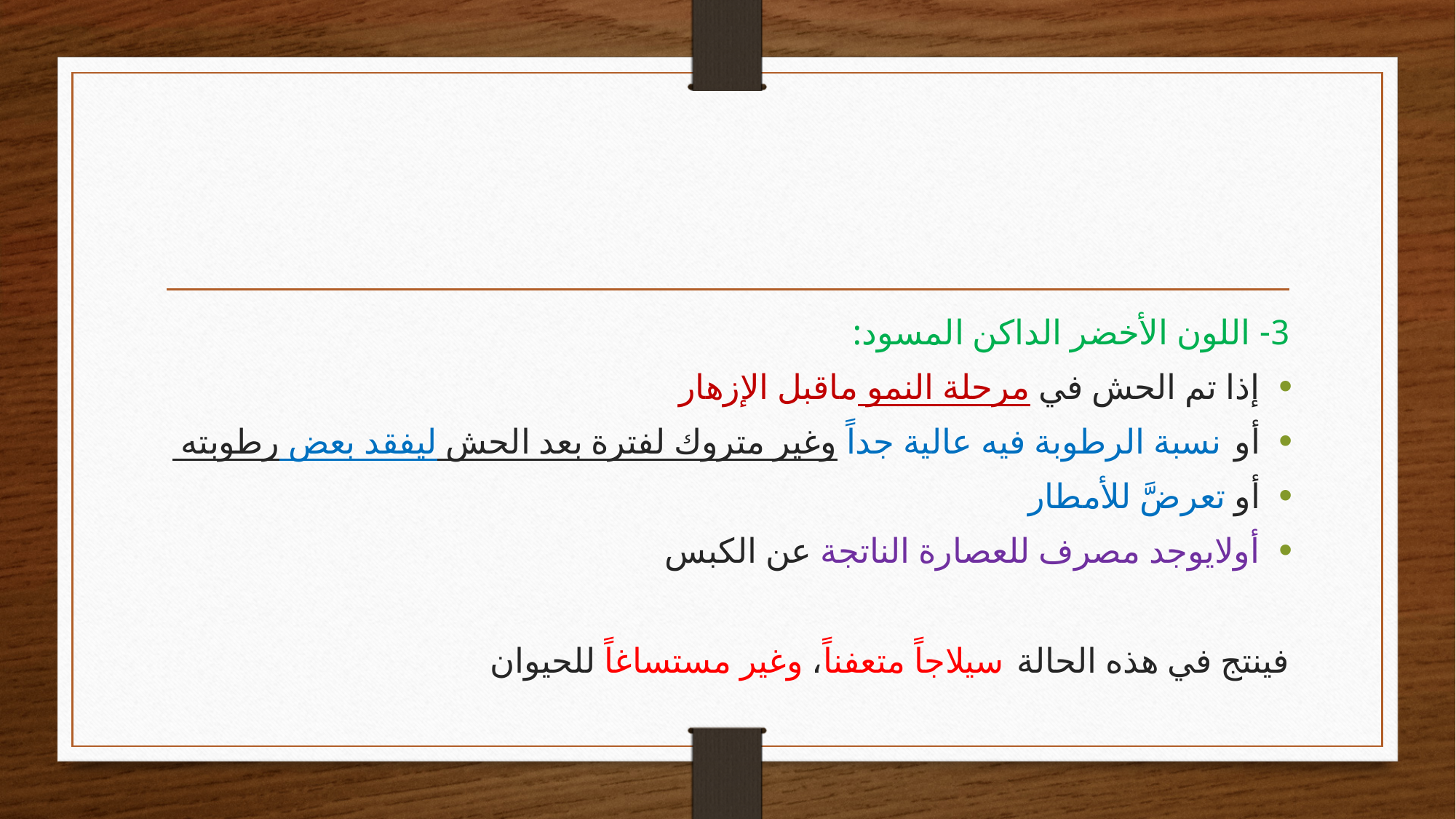

#
3- اللون الأخضر الداكن المسود:
إذا تم الحش في مرحلة النمو ماقبل الإزهار
أو نسبة الرطوبة فيه عالية جداً وغير متروك لفترة بعد الحش ليفقد بعض رطوبته
أو تعرضَّ للأمطار
أولايوجد مصرف للعصارة الناتجة عن الكبس

فينتج في هذه الحالة سيلاجاً متعفناً، وغير مستساغاً للحيوان